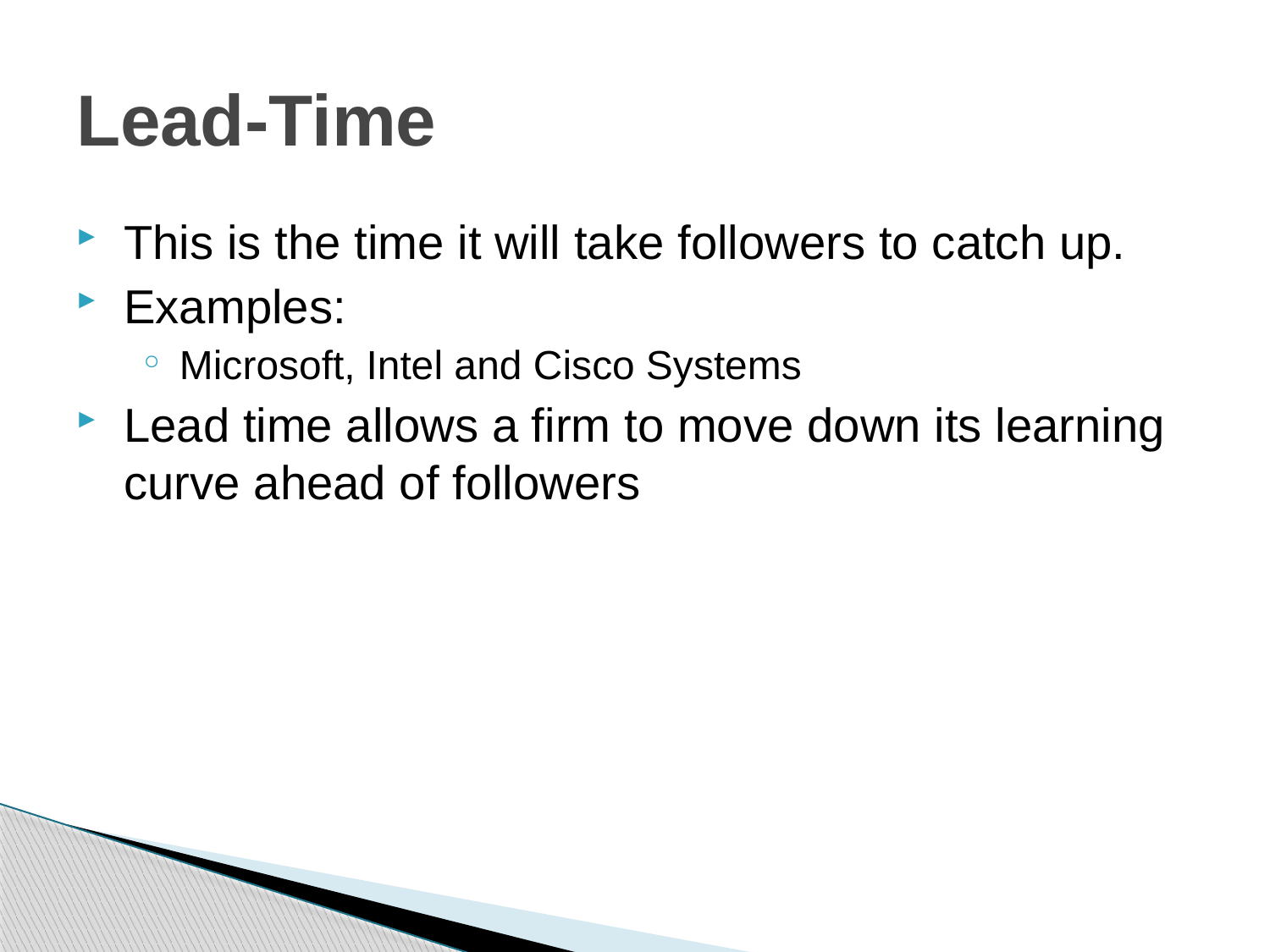

Lead-Time
This is the time it will take followers to catch up.
Examples:
Microsoft, Intel and Cisco Systems
Lead time allows a firm to move down its learning curve ahead of followers